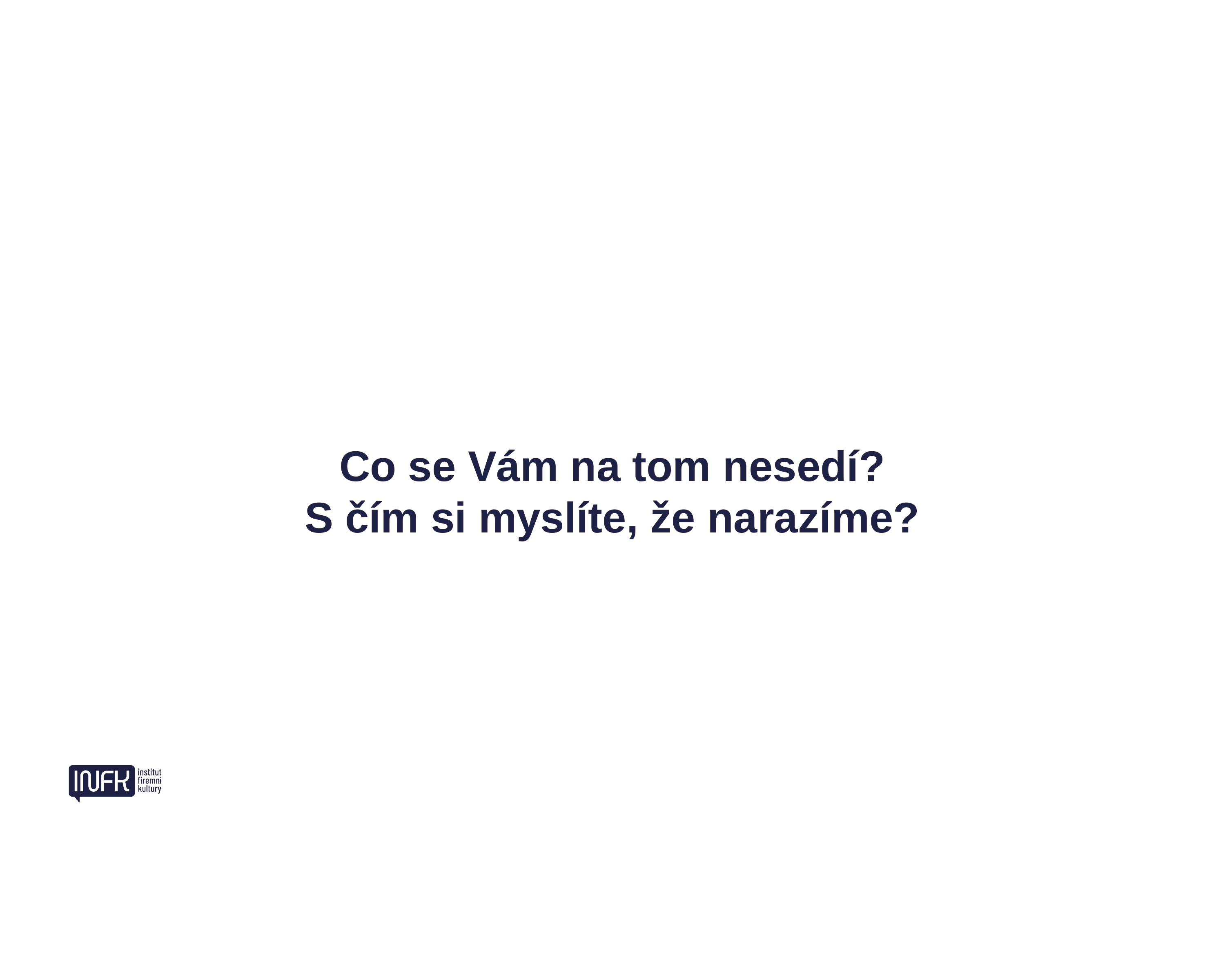

Co se Vám na tom nesedí?
S čím si myslíte, že narazíme?